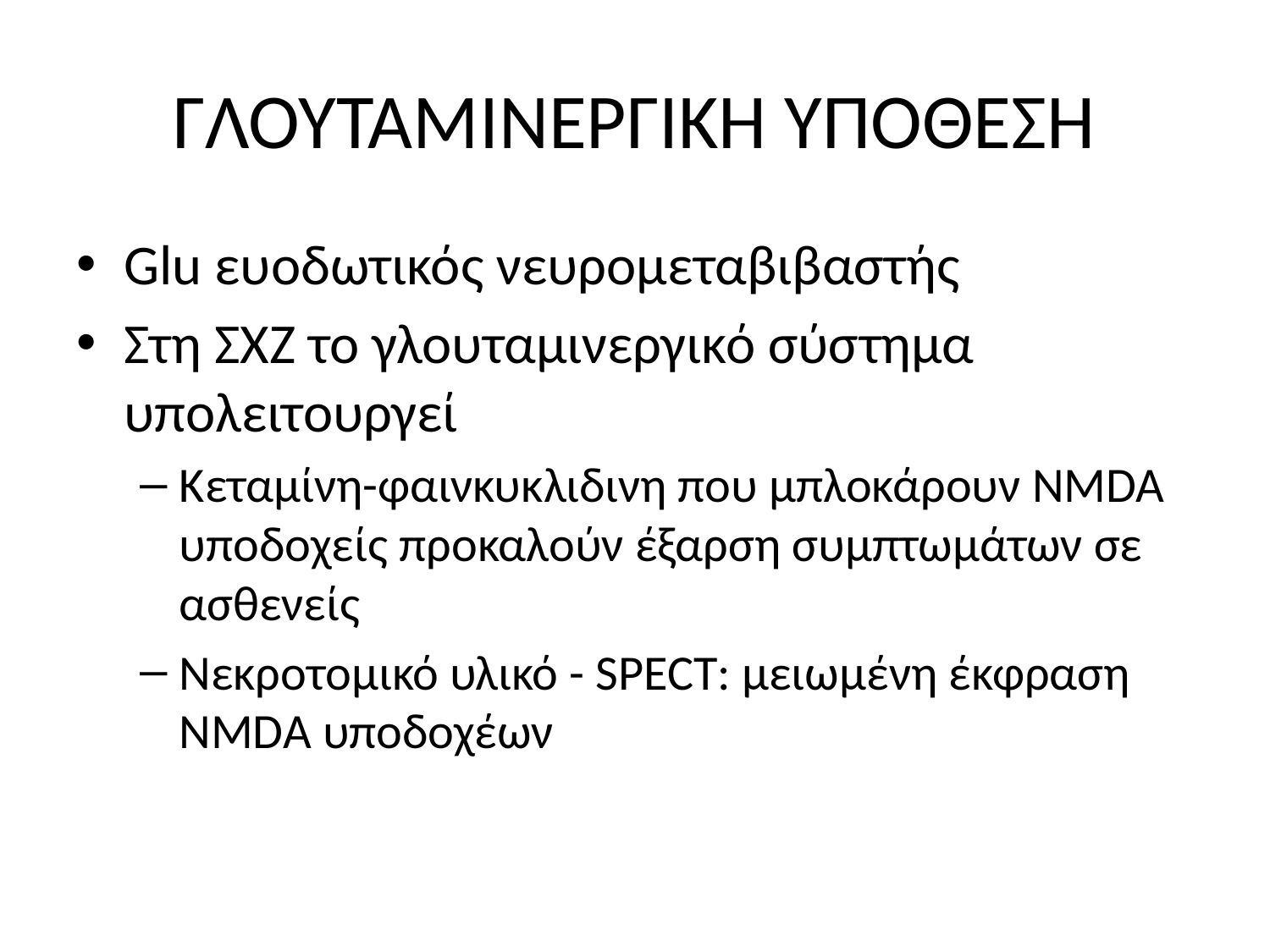

# ΓΛΟΥΤΑΜΙΝΕΡΓΙΚΗ ΥΠΟΘΕΣΗ
Glu ευοδωτικός νευρομεταβιβαστής
Στη ΣΧΖ το γλουταμινεργικό σύστημα υπολειτουργεί
Κεταμίνη-φαινκυκλιδινη που μπλοκάρουν NMDA υποδοχείς προκαλούν έξαρση συμπτωμάτων σε ασθενείς
Νεκροτομικό υλικό - SPECT: μειωμένη έκφραση NMDA υποδοχέων